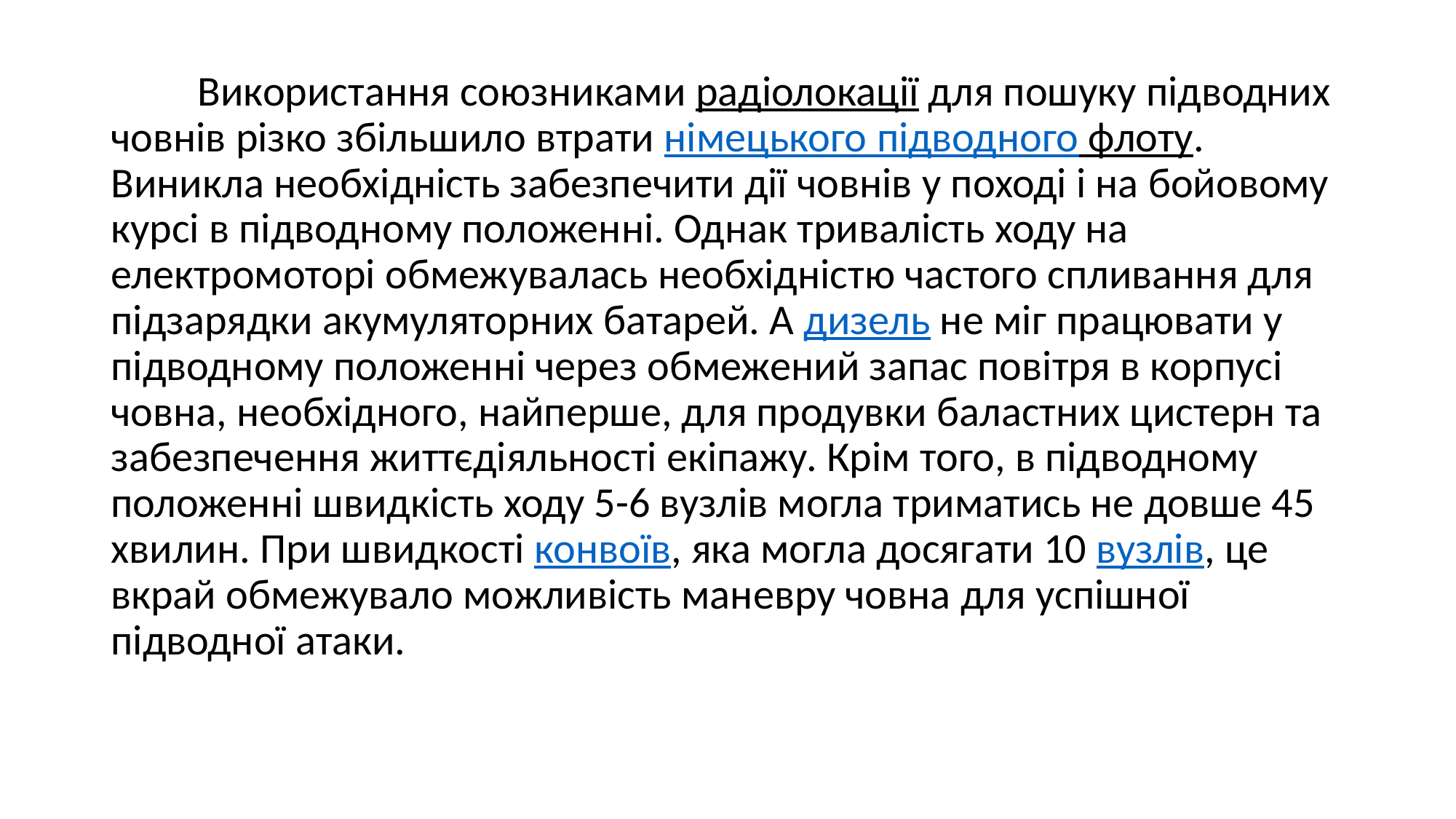

Використання союзниками радіолокації для пошуку підводних човнів різко збільшило втрати німецького підводного флоту. Виникла необхідність забезпечити дії човнів у поході і на бойовому курсі в підводному положенні. Однак тривалість ходу на електромоторі обмежувалась необхідністю частого спливання для підзарядки акумуляторних батарей. А дизель не міг працювати у підводному положенні через обмежений запас повітря в корпусі човна, необхідного, найперше, для продувки баластних цистерн та забезпечення життєдіяльності екіпажу. Крім того, в підводному положенні швидкість ходу 5-6 вузлів могла триматись не довше 45 хвилин. При швидкості конвоїв, яка могла досягати 10 вузлів, це вкрай обмежувало можливість маневру човна для успішної підводної атаки.